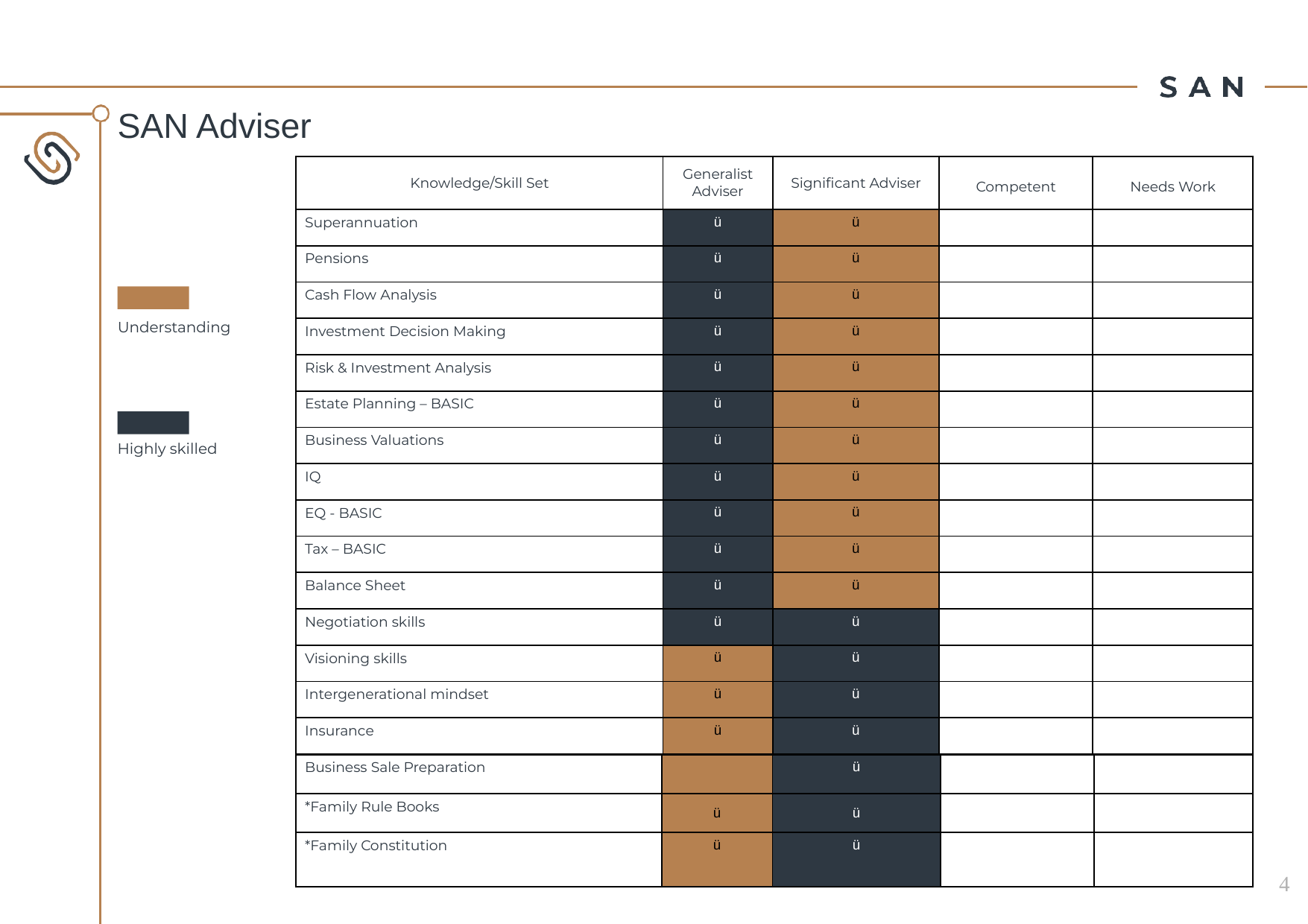

# SAN Adviser
| Knowledge/Skill Set | Generalist Adviser | Significant Adviser | Competent | Needs Work |
| --- | --- | --- | --- | --- |
| Superannuation | ü | ü |  |  |
| Pensions | ü | ü |  |  |
| Cash Flow Analysis | ü | ü |  |  |
| Investment Decision Making | ü | ü |  |  |
| Risk & Investment Analysis | ü | ü |  |  |
| Estate Planning – BASIC | ü | ü |  |  |
| Business Valuations | ü | ü |  |  |
| IQ | ü | ü |  |  |
| EQ - BASIC | ü | ü |  |  |
| Tax – BASIC | ü | ü |  |  |
| Balance Sheet | ü | ü |  |  |
| Negotiation skills | ü | ü |  |  |
| Visioning skills | ü | ü |  |  |
| Intergenerational mindset | ü | ü |  |  |
| Insurance | ü | ü |  |  |

Understanding

Highly skilled
| Business Sale Preparation |  | ü |  |  |
| --- | --- | --- | --- | --- |
| \*Family Rule Books | ü | ü |  |  |
| \*Family Constitution | ü | ü |  |  |
4